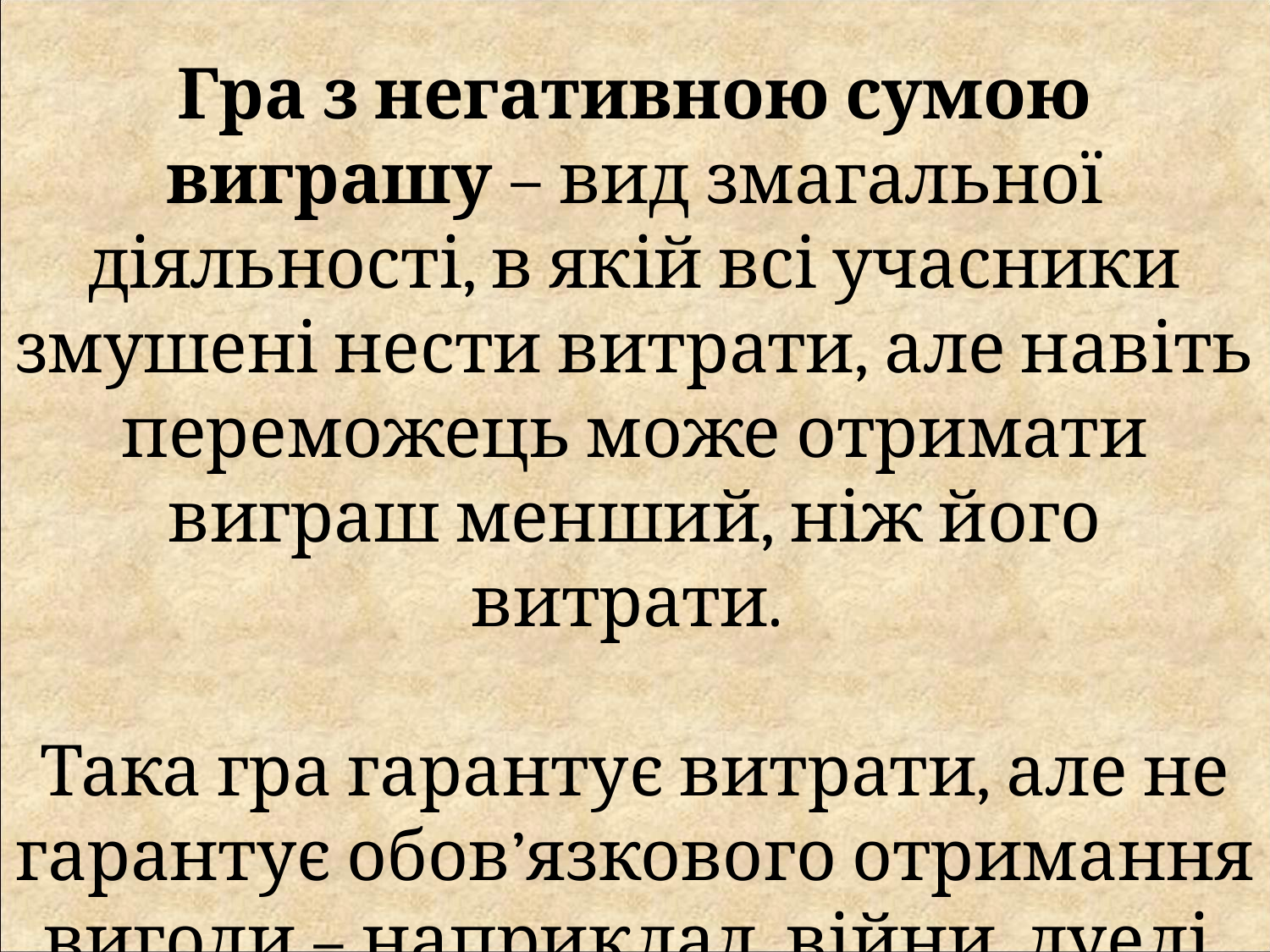

Гра з негативною сумою виграшу – вид змагальної діяльності, в якій всі учасники змушені нести витрати, але навіть переможець може отримати виграш менший, ніж його витрати.

Така гра гарантує витрати, але не гарантує обов’язкового отримання вигоди – наприклад, війни, дуелі, трудові конфлікти та ін.